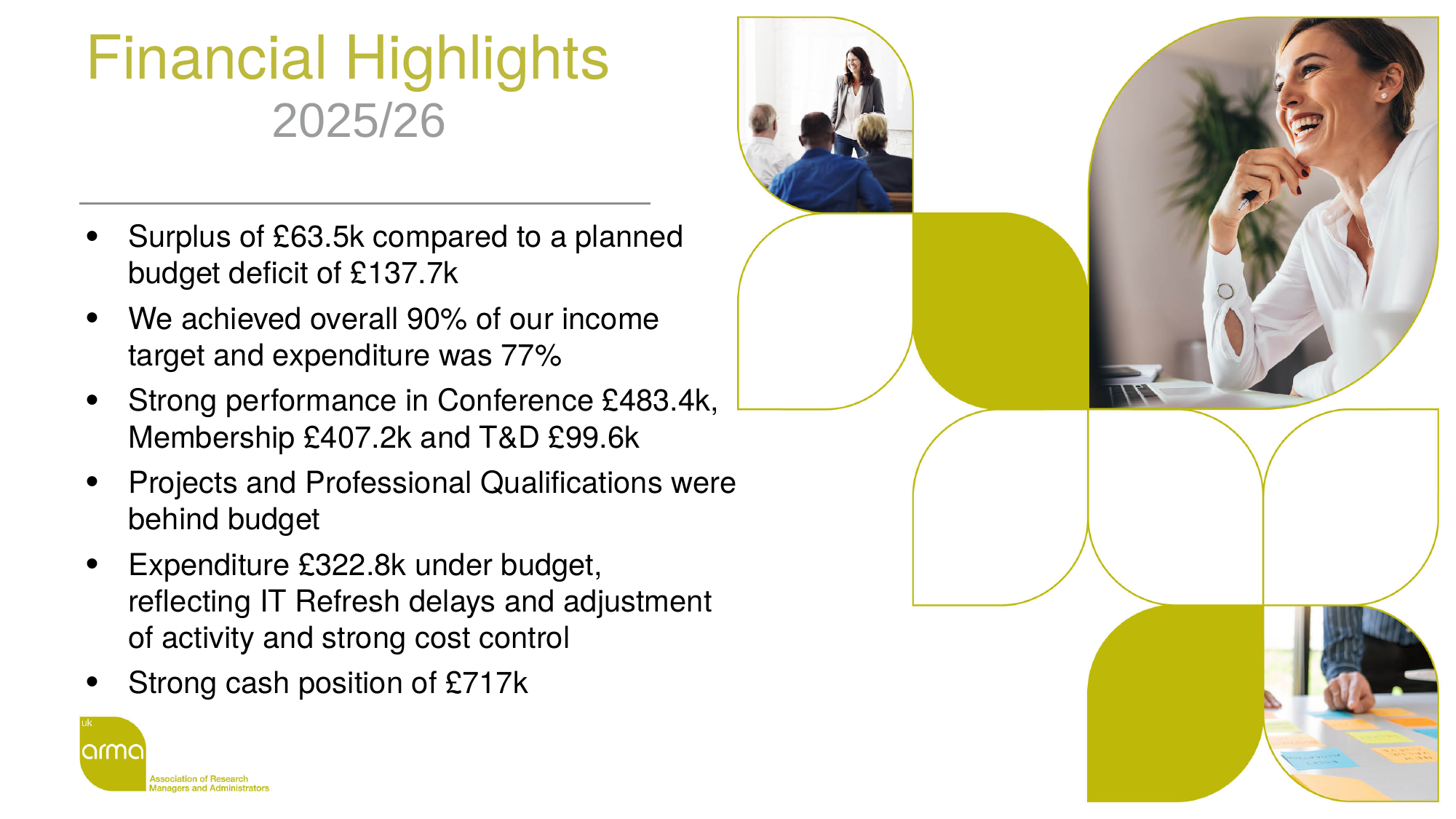

Financial Highlights                   2025/26
Surplus of £63.5k compared to a planned budget deficit of £137.7k
We achieved overall 90% of our income target and expenditure was 77%
Strong performance in Conference £483.4k, Membership £407.2k and T&D £99.6k
Projects and Professional Qualifications were behind budget
Expenditure £322.8k under budget, reflecting IT Refresh delays and adjustment of activity and strong cost control
Strong cash position of £717k